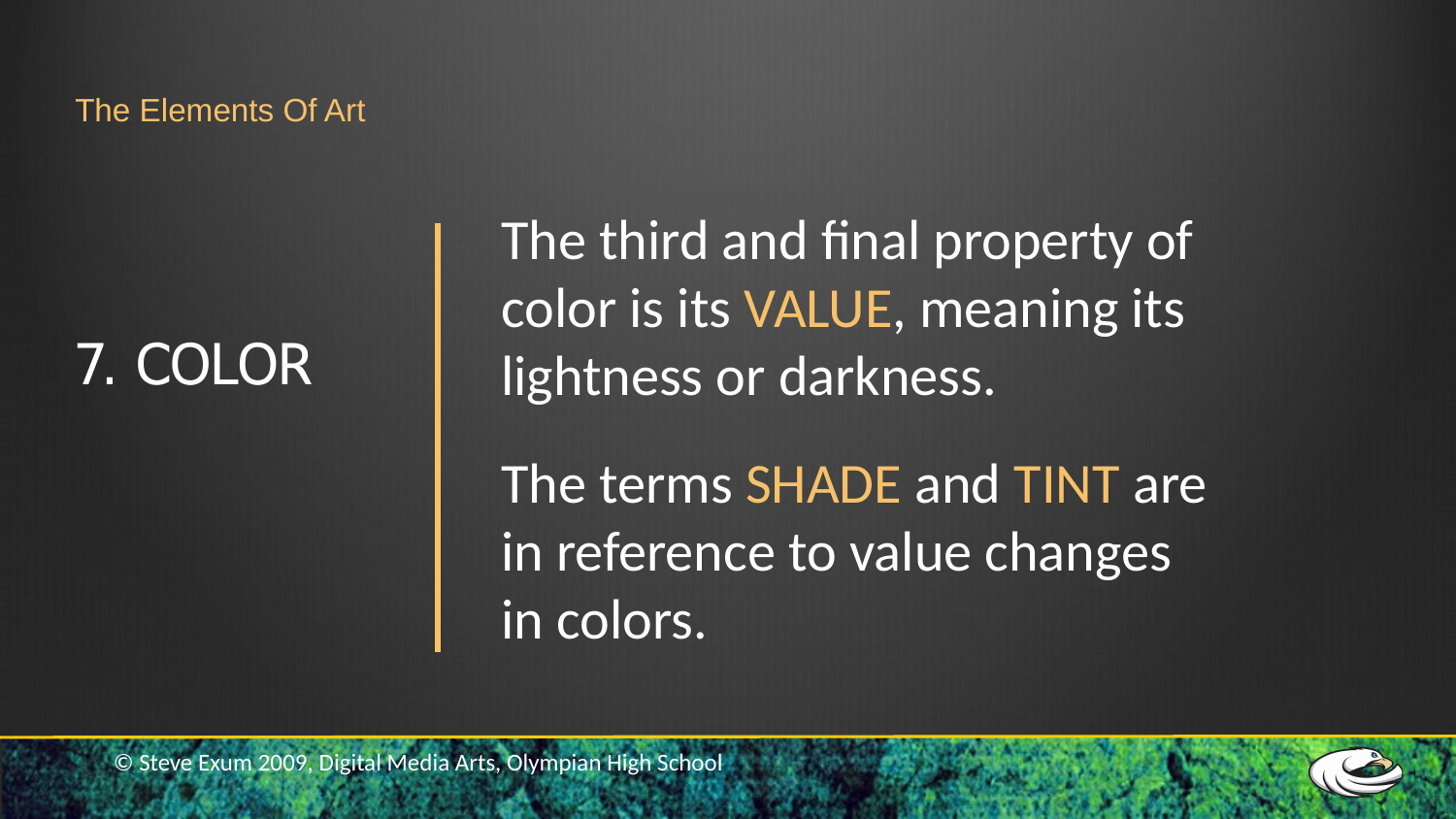

# The Elements Of Art
The third and final property of color is its VALUE, meaning its lightness or darkness.
The terms SHADE and TINT are in reference to value changes
in colors.
7. COLOR